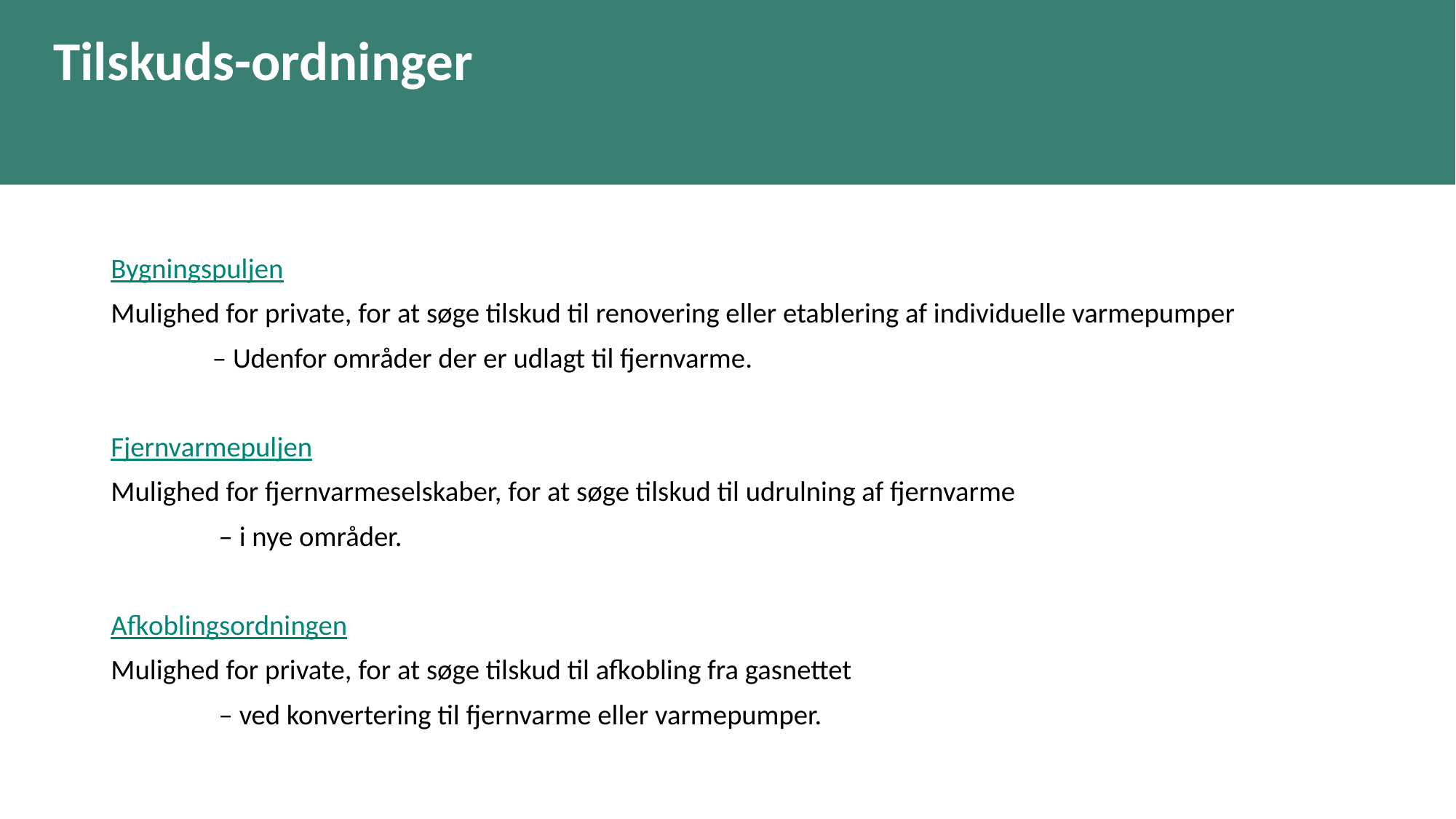

# Tilskuds-ordninger
Bygningspuljen
Mulighed for private, for at søge tilskud til renovering eller etablering af individuelle varmepumper
	– Udenfor områder der er udlagt til fjernvarme.

Fjernvarmepuljen
Mulighed for fjernvarmeselskaber, for at søge tilskud til udrulning af fjernvarme
	 – i nye områder.

Afkoblingsordningen
Mulighed for private, for at søge tilskud til afkobling fra gasnettet
	 – ved konvertering til fjernvarme eller varmepumper.